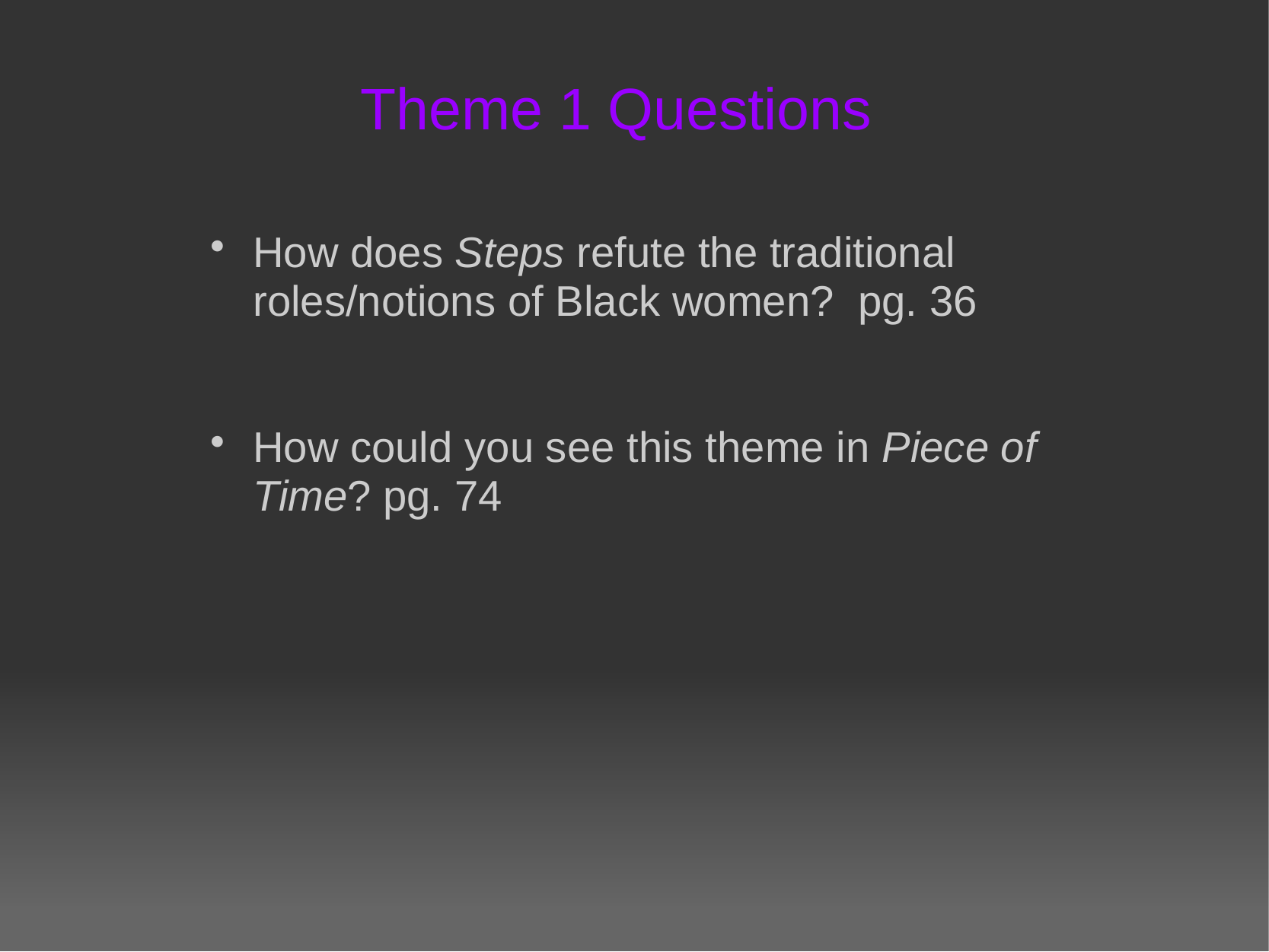

Theme 1 Questions
How does Steps refute the traditional roles/notions of Black women?  pg. 36

How could you see this theme in Piece of Time? pg. 74